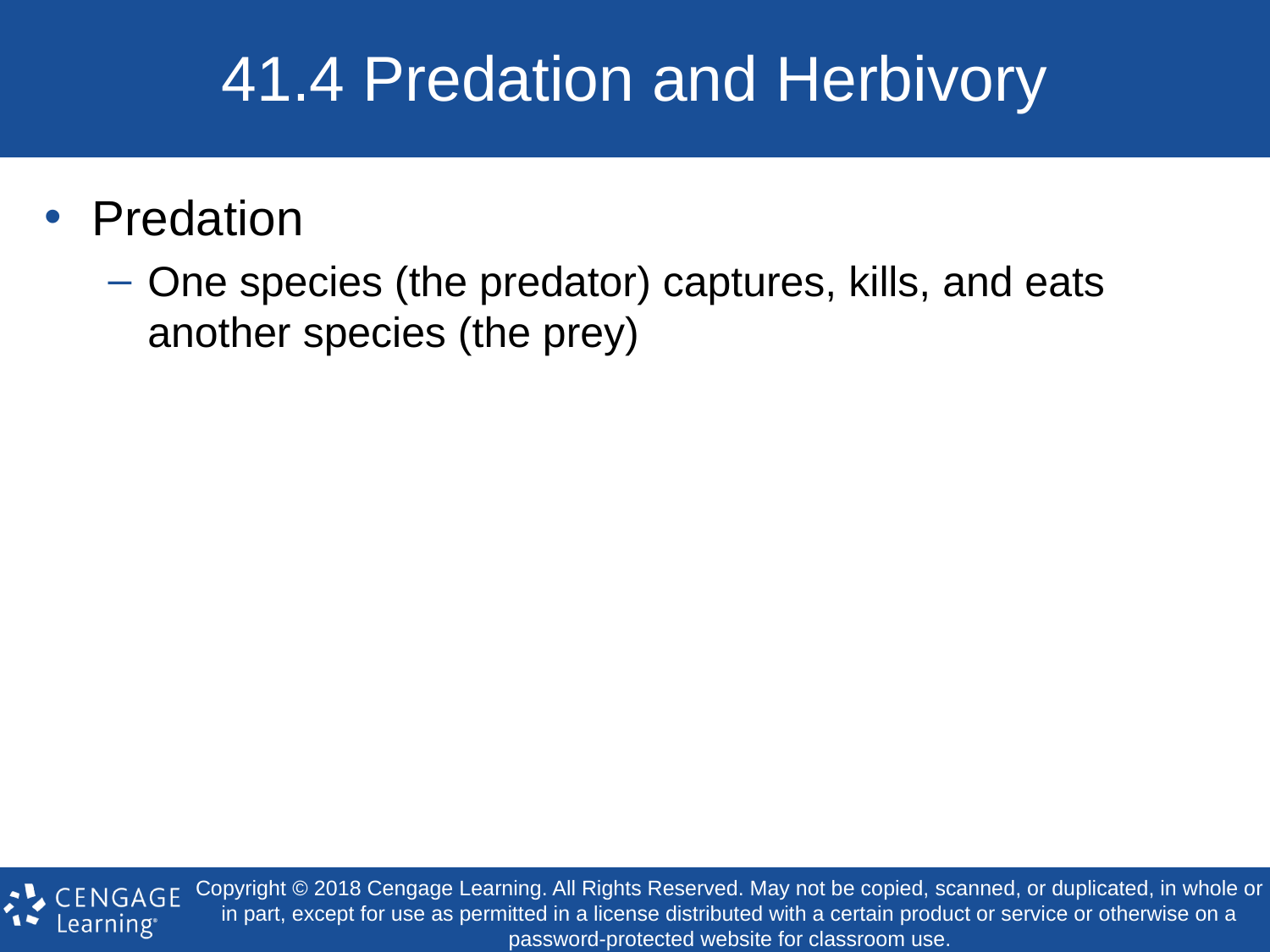

# 41.4 Predation and Herbivory
Predation
One species (the predator) captures, kills, and eats another species (the prey)